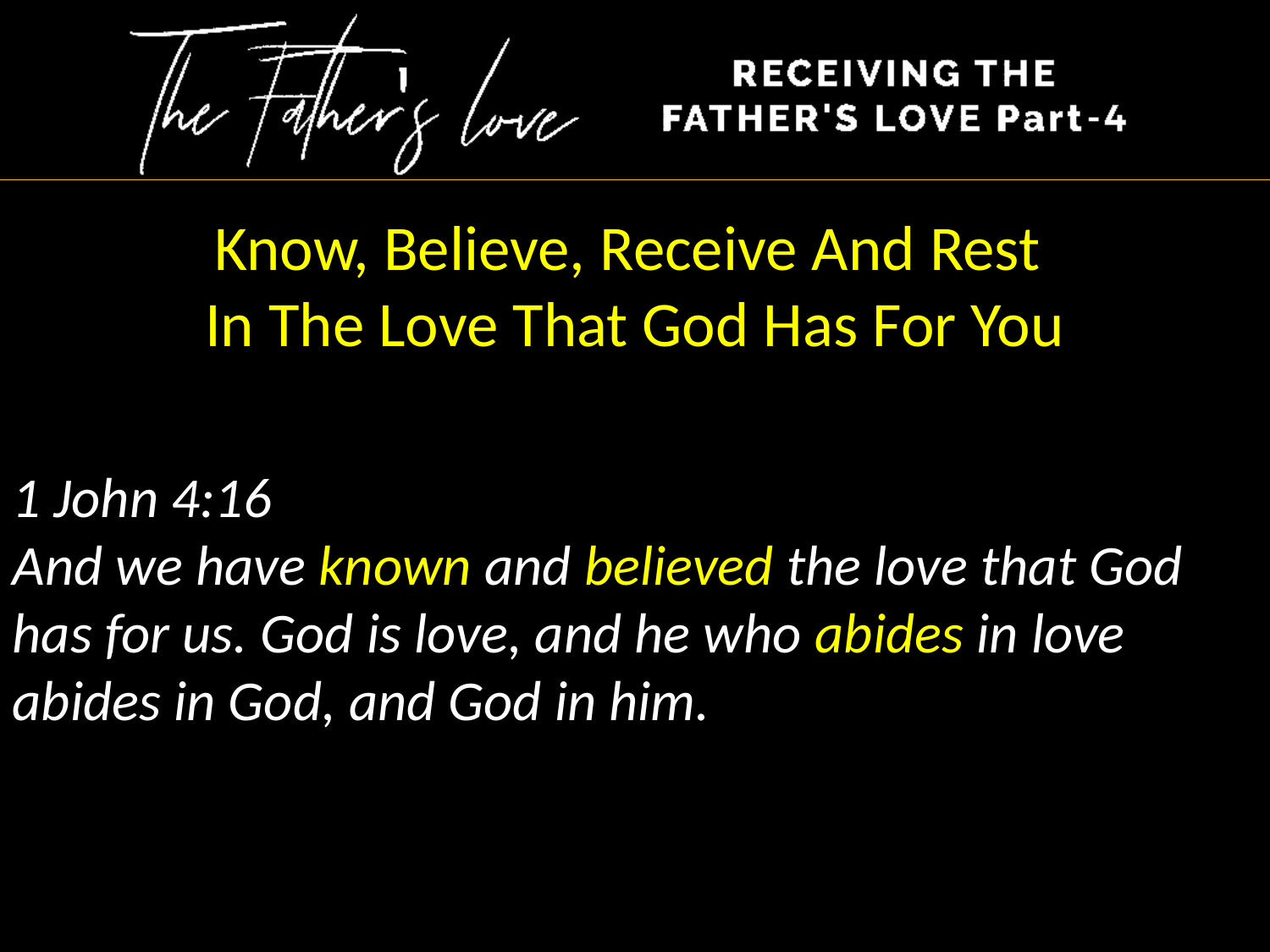

Know, Believe, Receive And Rest
In The Love That God Has For You
1 John 4:16
And we have known and believed the love that God has for us. God is love, and he who abides in love abides in God, and God in him.